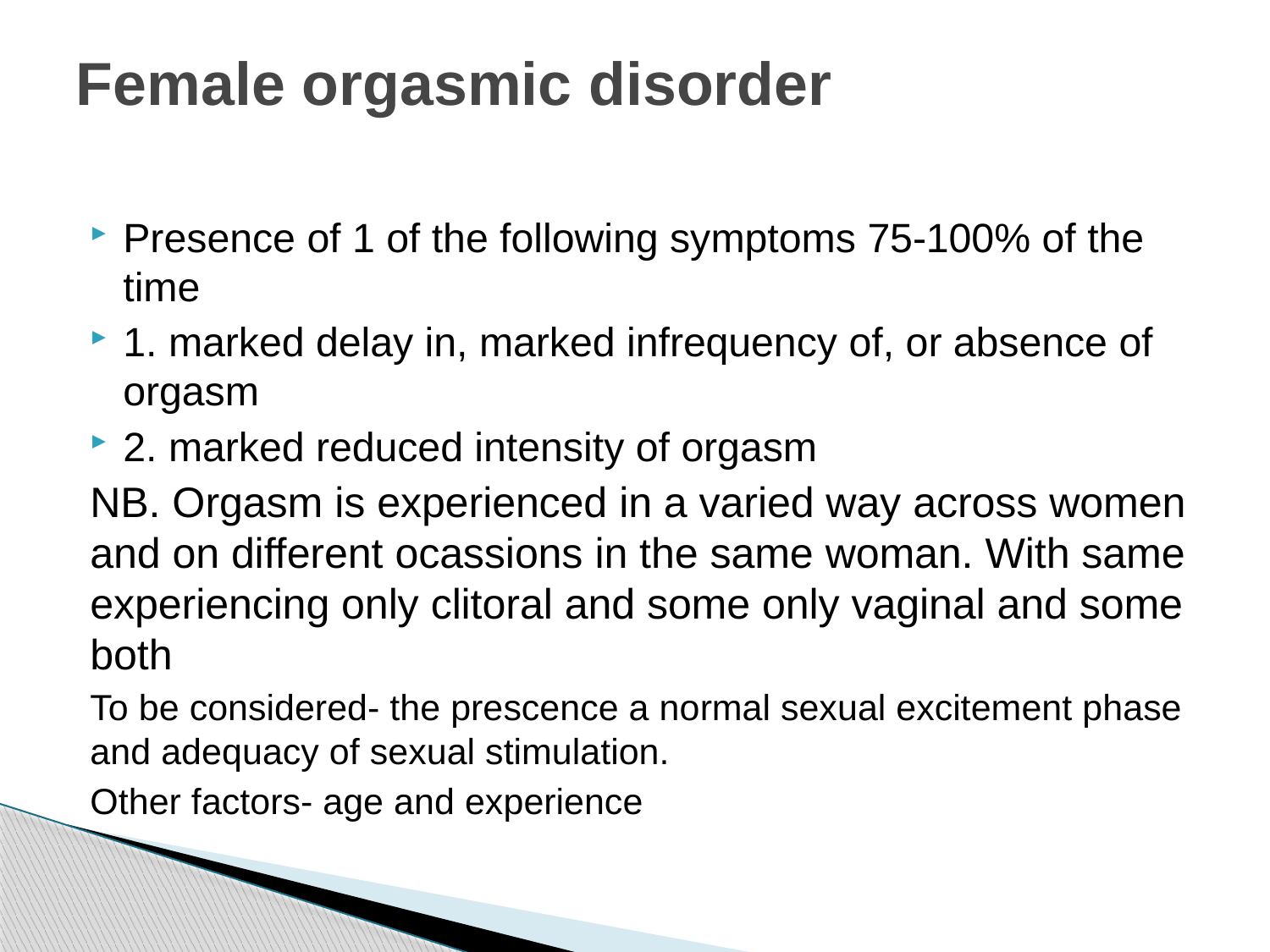

# Female orgasmic disorder
Presence of 1 of the following symptoms 75-100% of the time
1. marked delay in, marked infrequency of, or absence of orgasm
2. marked reduced intensity of orgasm
NB. Orgasm is experienced in a varied way across women and on different ocassions in the same woman. With same experiencing only clitoral and some only vaginal and some both
To be considered- the prescence a normal sexual excitement phase and adequacy of sexual stimulation.
Other factors- age and experience